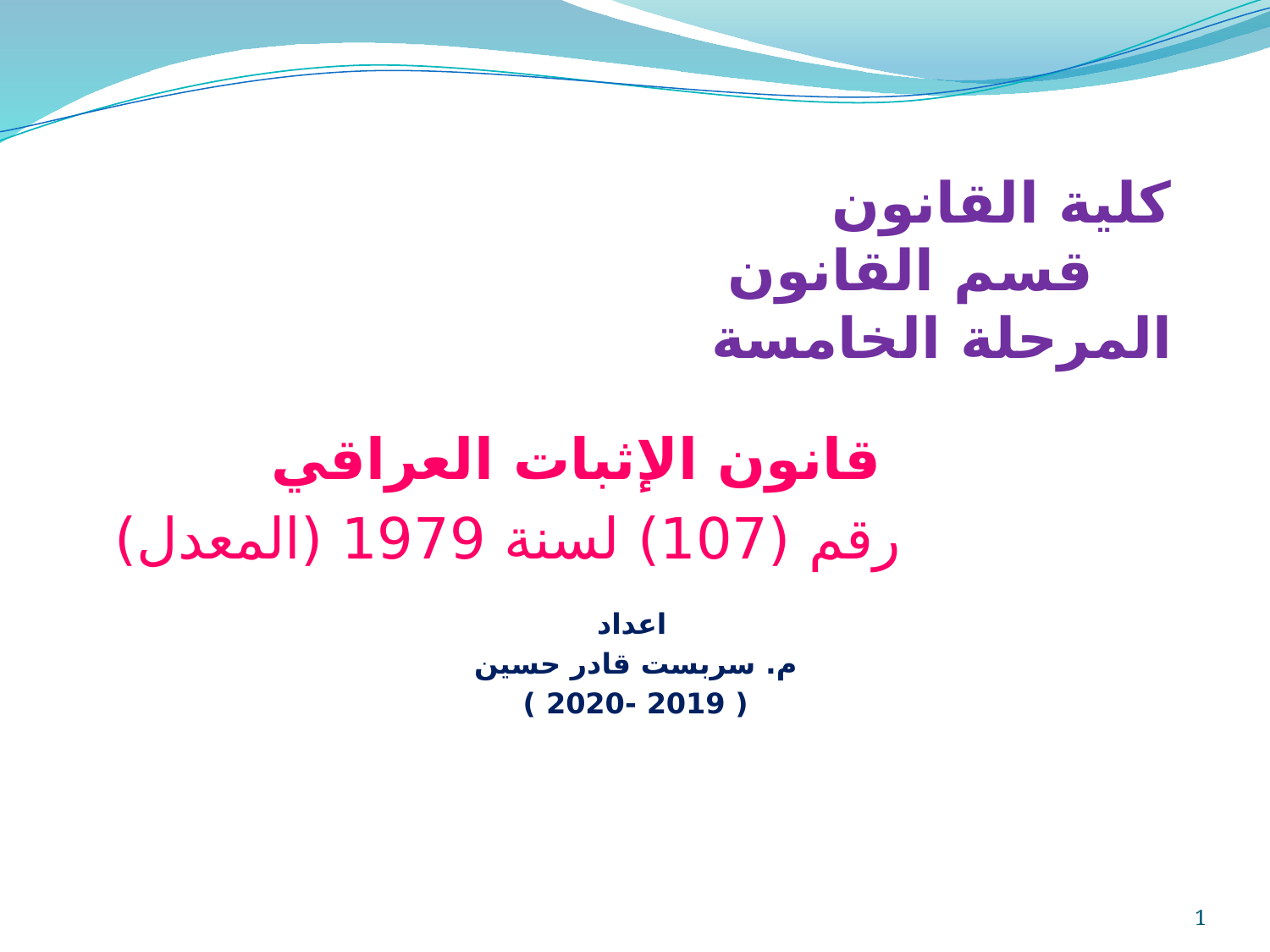

# كلية القانون قسم القانون المرحلة الخامسة
       قانون الإثبات العراقي
             رقم (107) لسنة 1979 (المعدل)

اعداد
م. سربست قادر حسين
( 2019 -2020 )
1